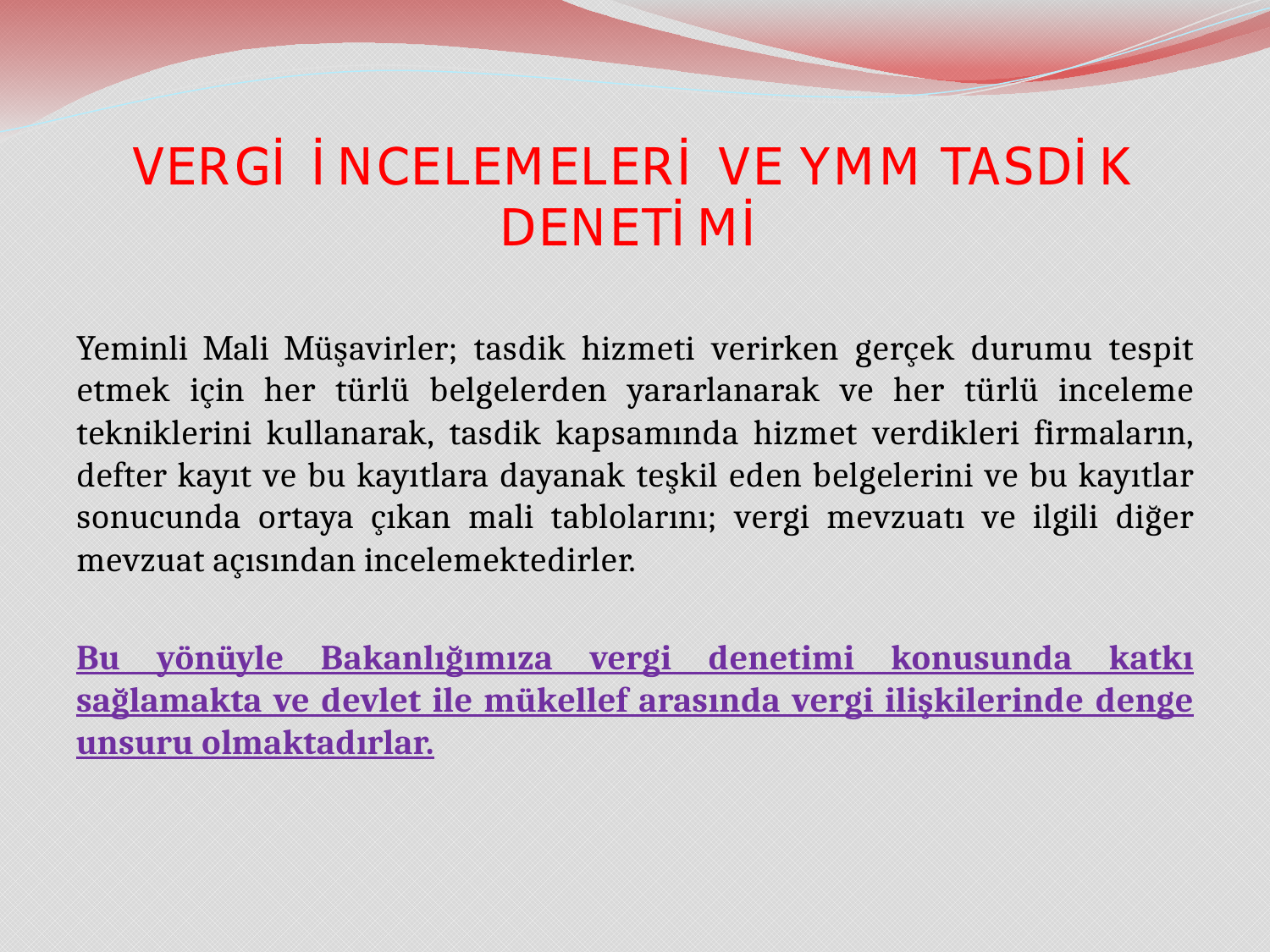

# VERGİ İNCELEMELERİ VE YMM TASDİK DENETİMİ

Yeminli Mali Müşavirler; tasdik hizmeti verirken gerçek durumu tespit etmek için her türlü belgelerden yararlanarak ve her türlü inceleme tekniklerini kullanarak, tasdik kapsamında hizmet verdikleri firmaların, defter kayıt ve bu kayıtlara dayanak teşkil eden belgelerini ve bu kayıtlar sonucunda ortaya çıkan mali tablolarını; vergi mevzuatı ve ilgili diğer mevzuat açısından incelemektedirler.

Bu yönüyle Bakanlığımıza vergi denetimi konusunda katkı sağlamakta ve devlet ile mükellef arasında vergi ilişkilerinde denge unsuru olmaktadırlar.